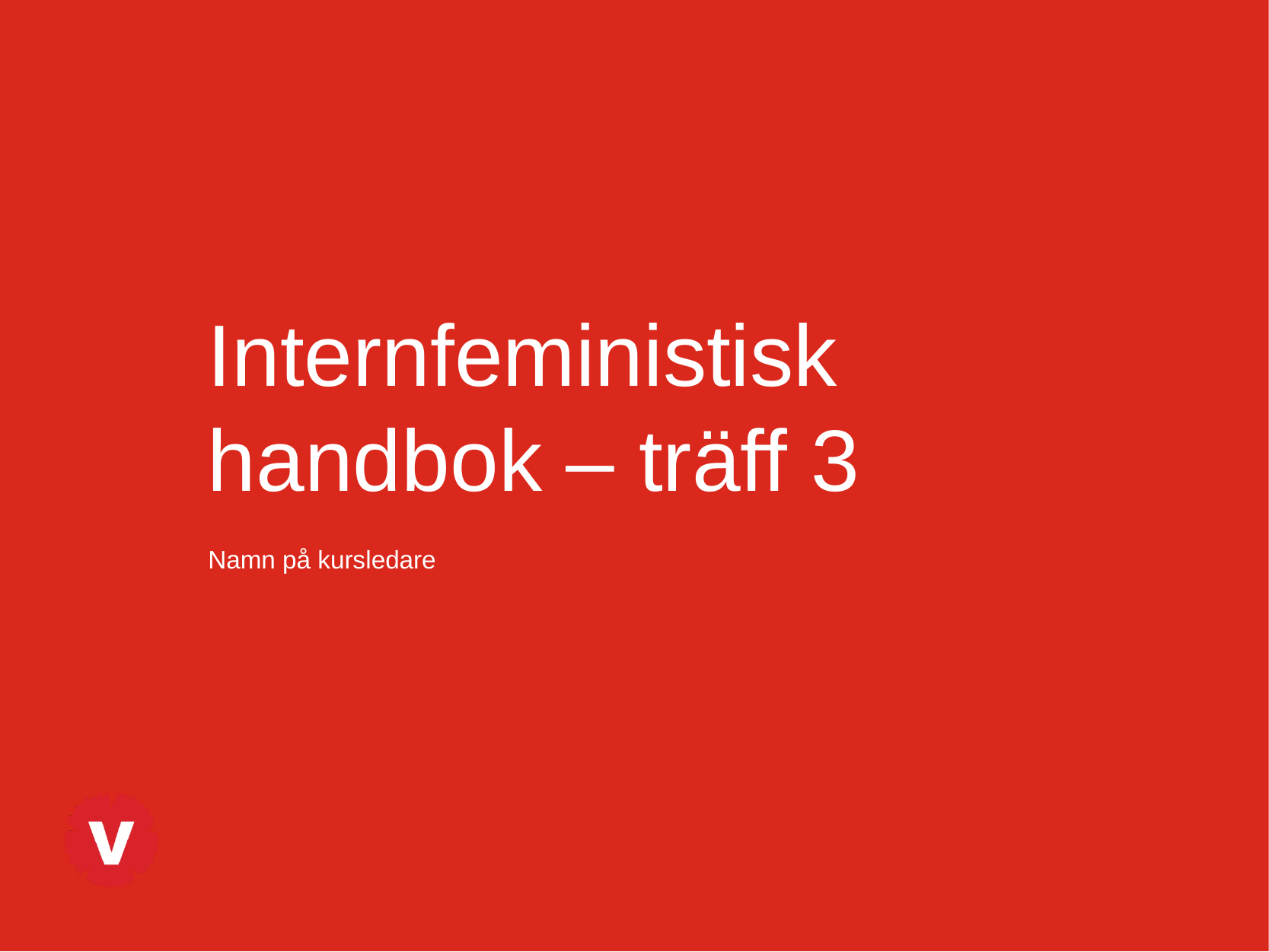

Internfeministisk handbok – träff 3
Namn på kursledare